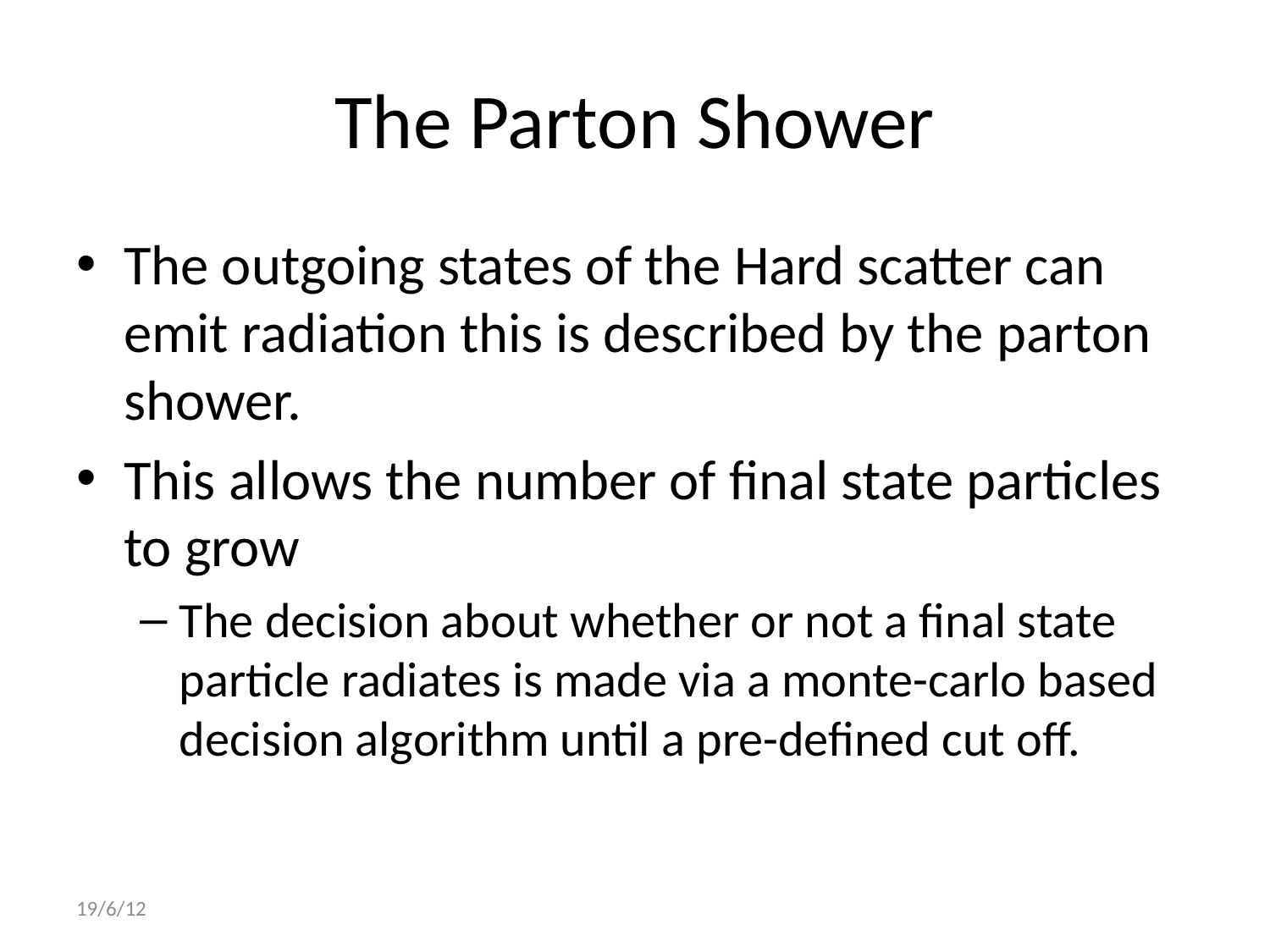

# The Parton Shower
The outgoing states of the Hard scatter can emit radiation this is described by the parton shower.
This allows the number of final state particles to grow
The decision about whether or not a final state particle radiates is made via a monte-carlo based decision algorithm until a pre-defined cut off.
19/6/12